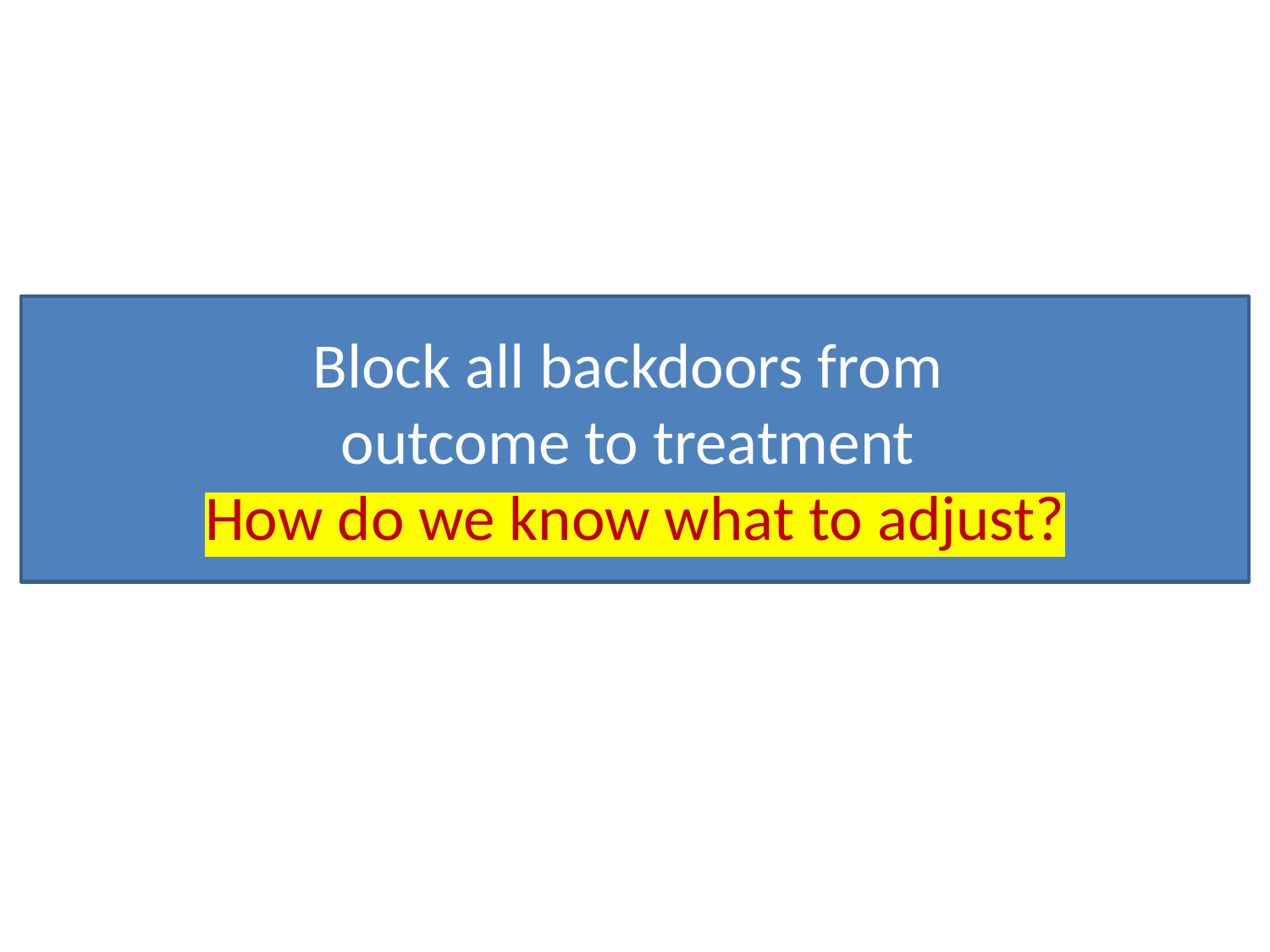

Block all backdoors from
outcome to treatment
How do we know what to adjust?